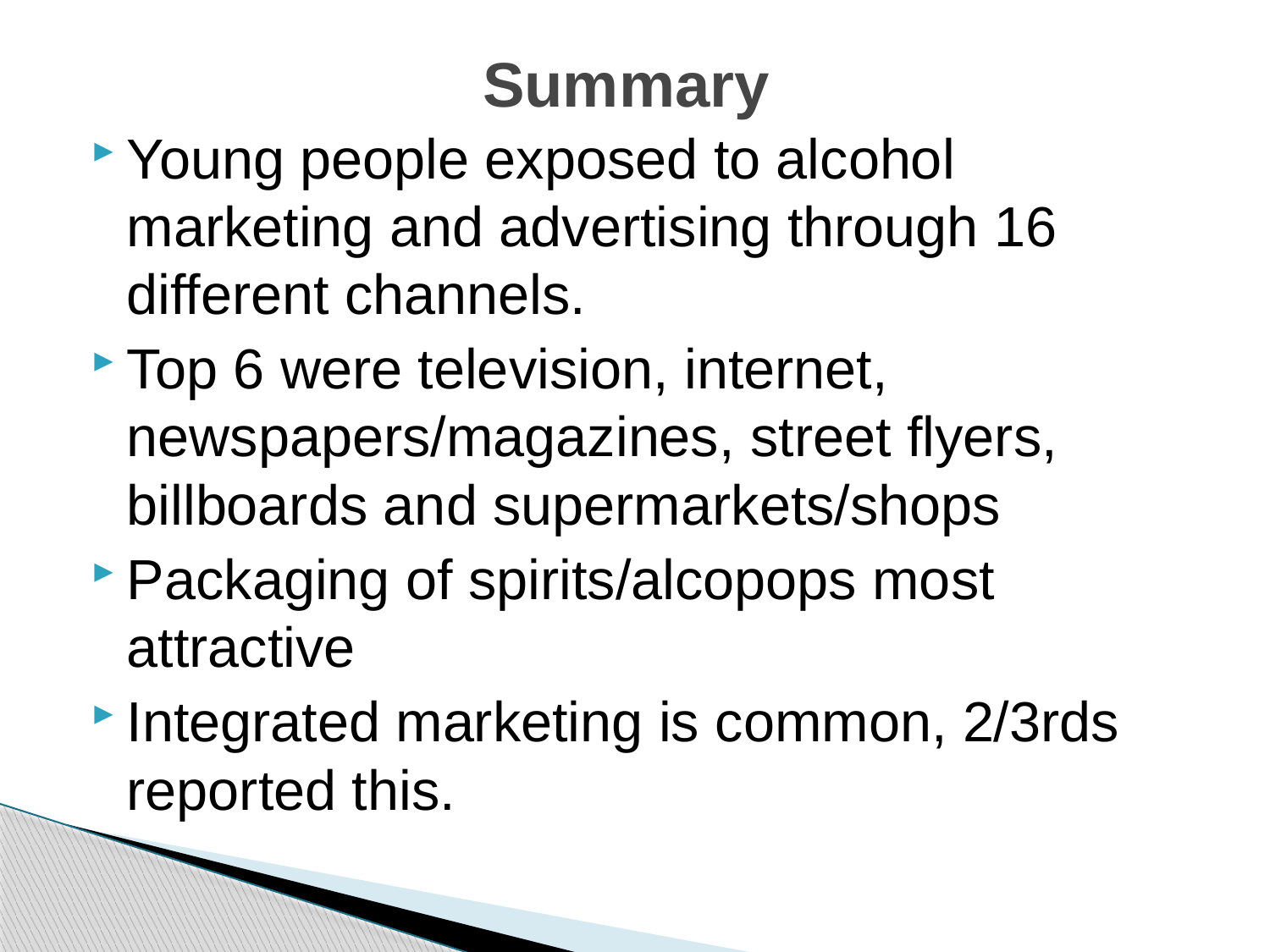

# Summary
Young people exposed to alcohol marketing and advertising through 16 different channels.
Top 6 were television, internet, newspapers/magazines, street flyers, billboards and supermarkets/shops
Packaging of spirits/alcopops most attractive
Integrated marketing is common, 2/3rds reported this.